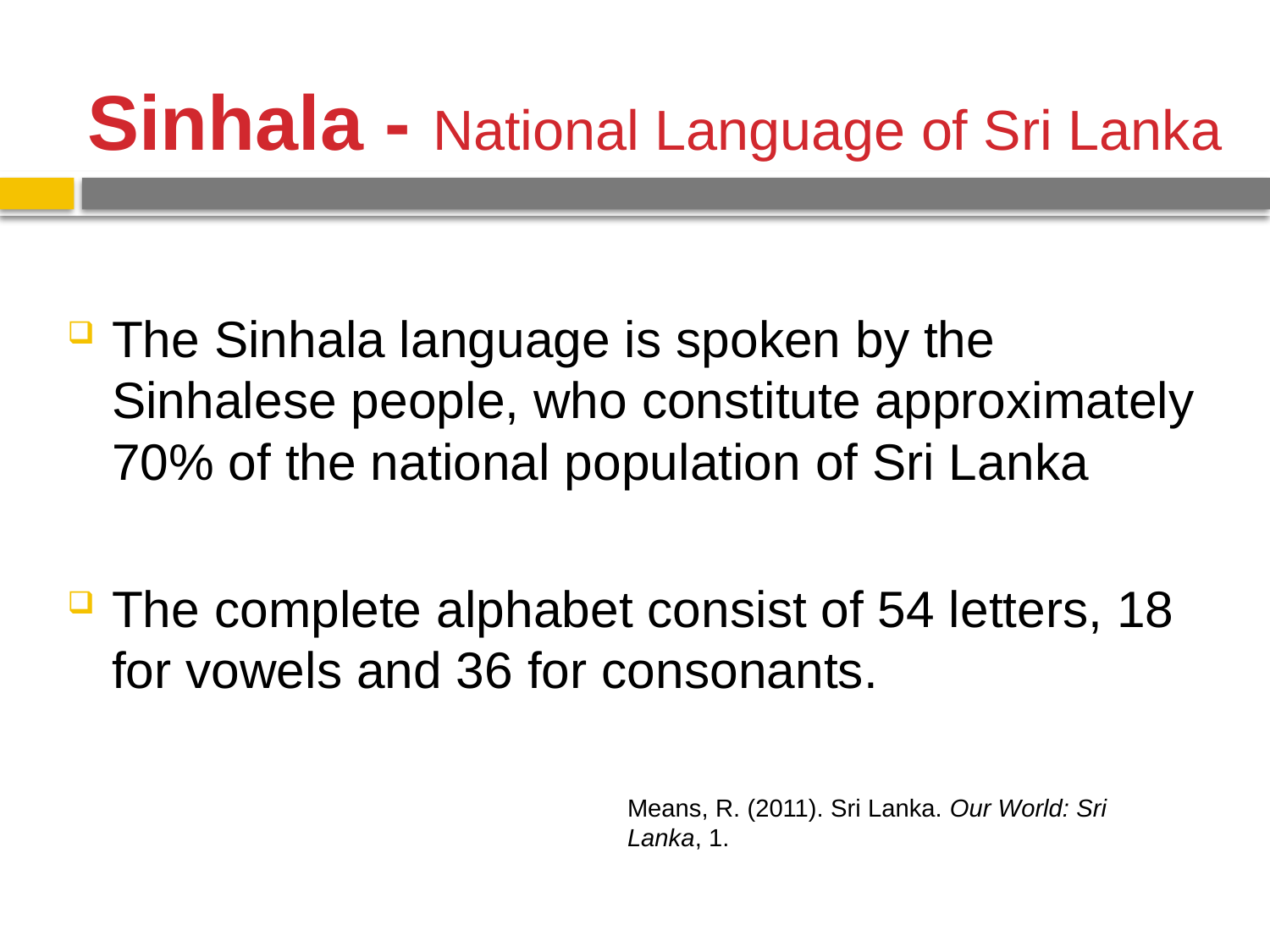

Sinhala - National Language of Sri Lanka

The Sinhala language is spoken by the Sinhalese people, who constitute approximately 70% of the national population of Sri Lanka

The complete alphabet consist of 54 letters, 18 for vowels and 36 for consonants.

Means, R. (2011). Sri Lanka. Our World: Sri Lanka, 1.